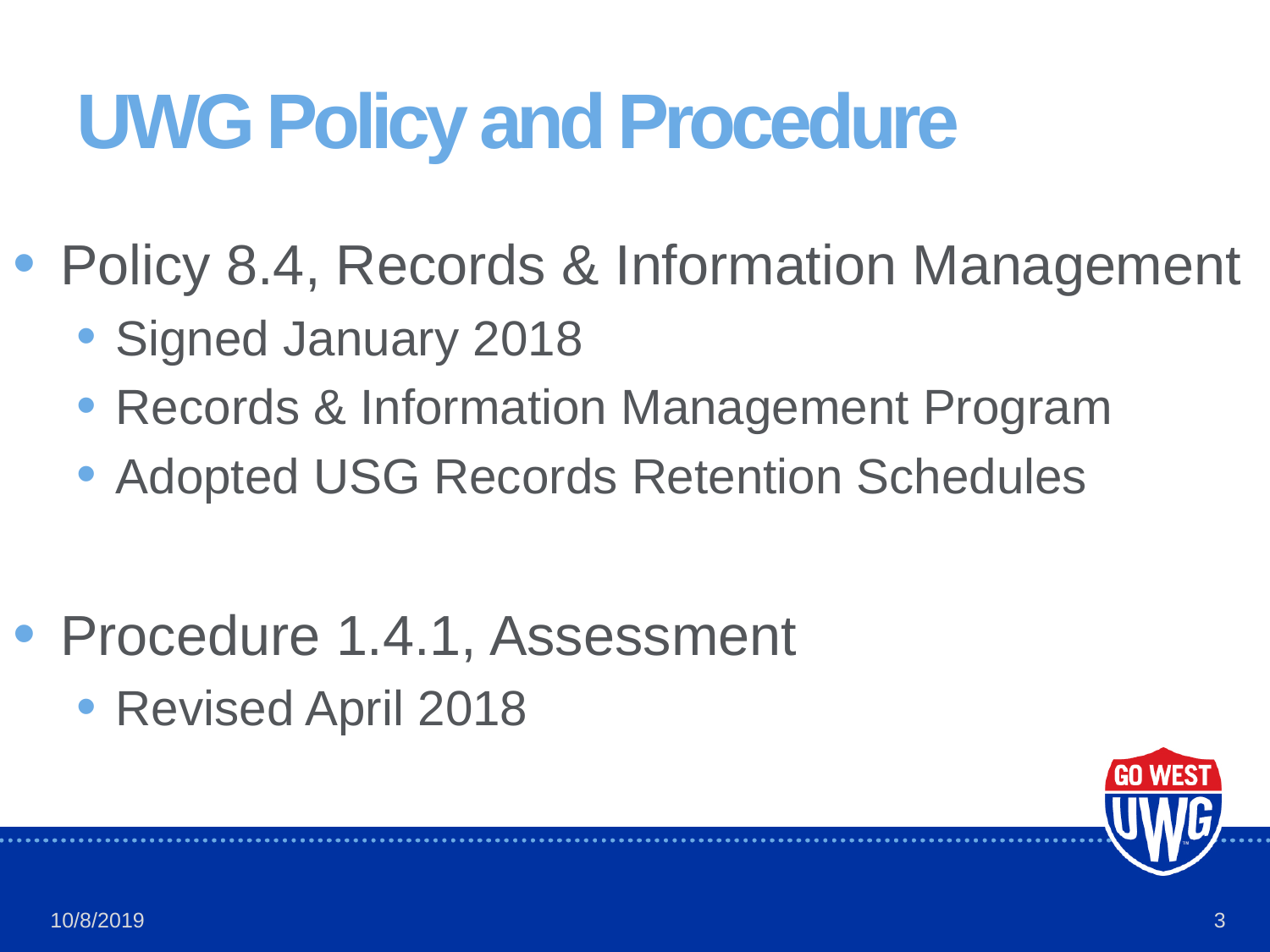

# UWG Policy and Procedure
Policy 8.4, Records & Information Management
Signed January 2018
Records & Information Management Program
Adopted USG Records Retention Schedules

Procedure 1.4.1, Assessment
Revised April 2018